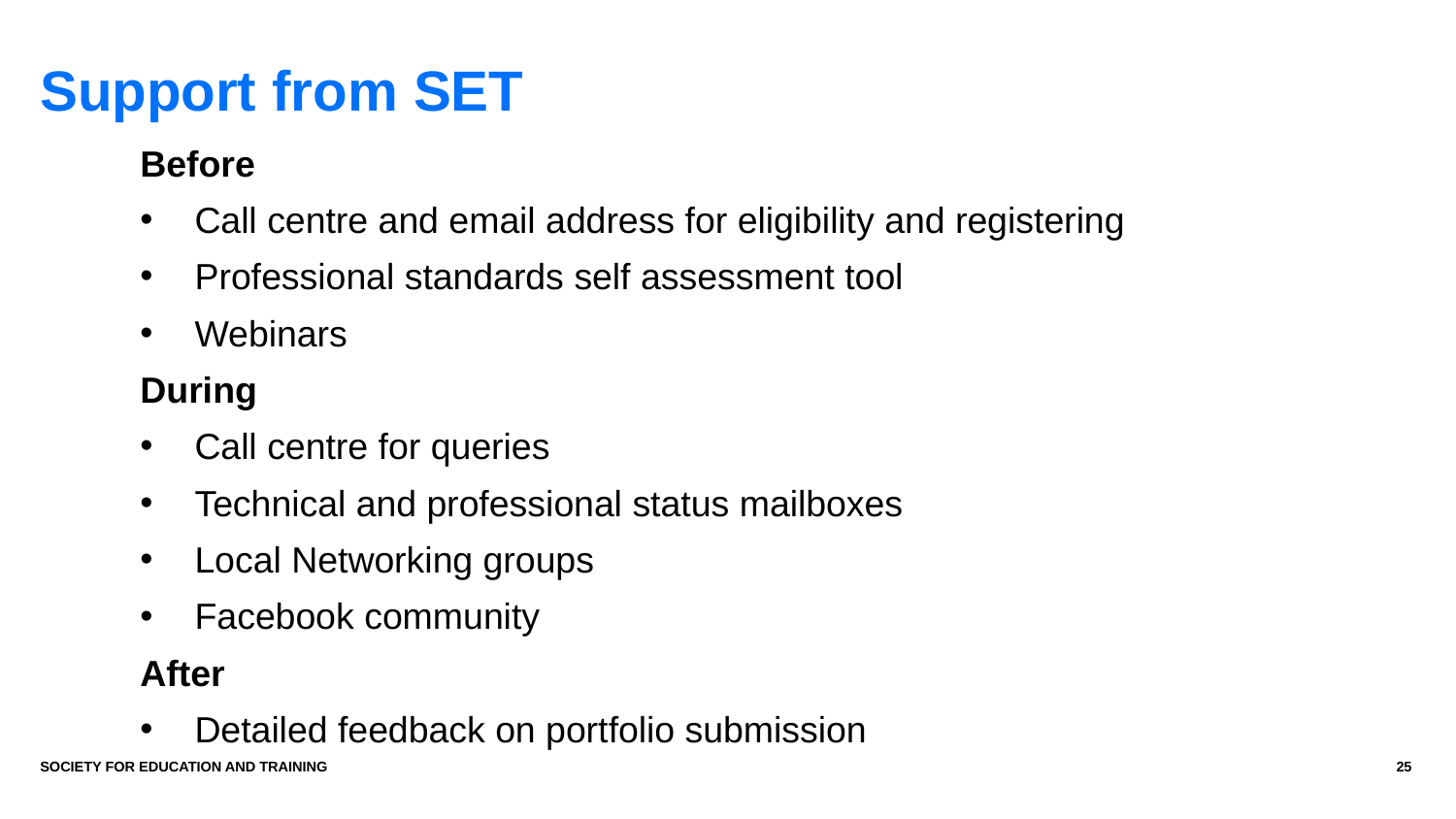

Support from SET
Before
Call centre and email address for eligibility and registering
Professional standards self assessment tool
Webinars
During
Call centre for queries
Technical and professional status mailboxes
Local Networking groups
Facebook community
After
Detailed feedback on portfolio submission

SOCIETY FOR EDUCATION AND TRAINING
25